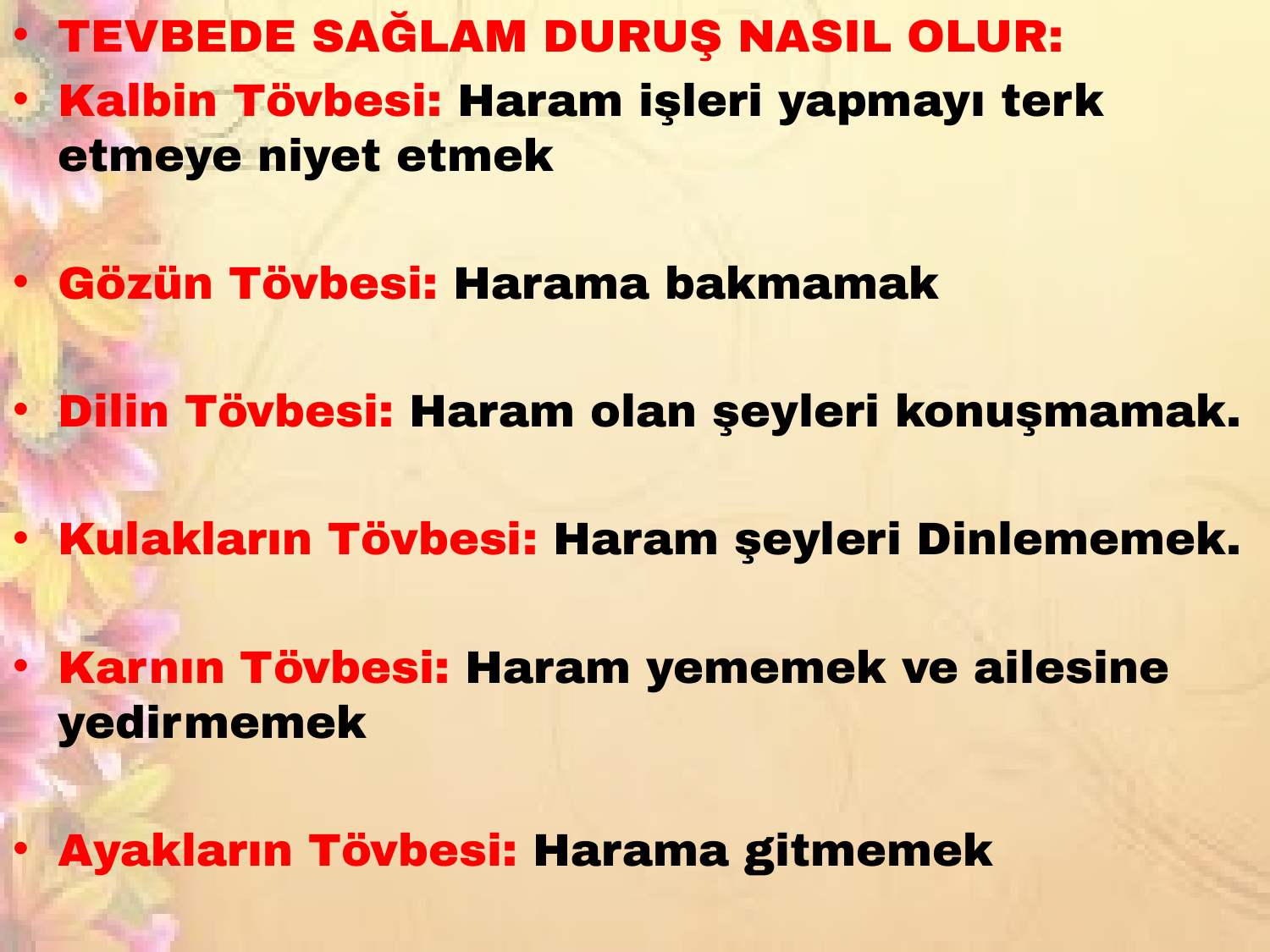

TEVBEDE SAĞLAM DURUŞ NASIL OLUR:
Kalbin Tövbesi: Haram işleri yapmayı terk etmeye niyet etmek

Gözün Tövbesi: Harama bakmamak

Dilin Tövbesi: Haram olan şeyleri konuşmamak.

Kulakların Tövbesi: Haram şeyleri Dinlememek.

Karnın Tövbesi: Haram yememek ve ailesine yedirmemek

Ayakların Tövbesi: Harama gitmemek